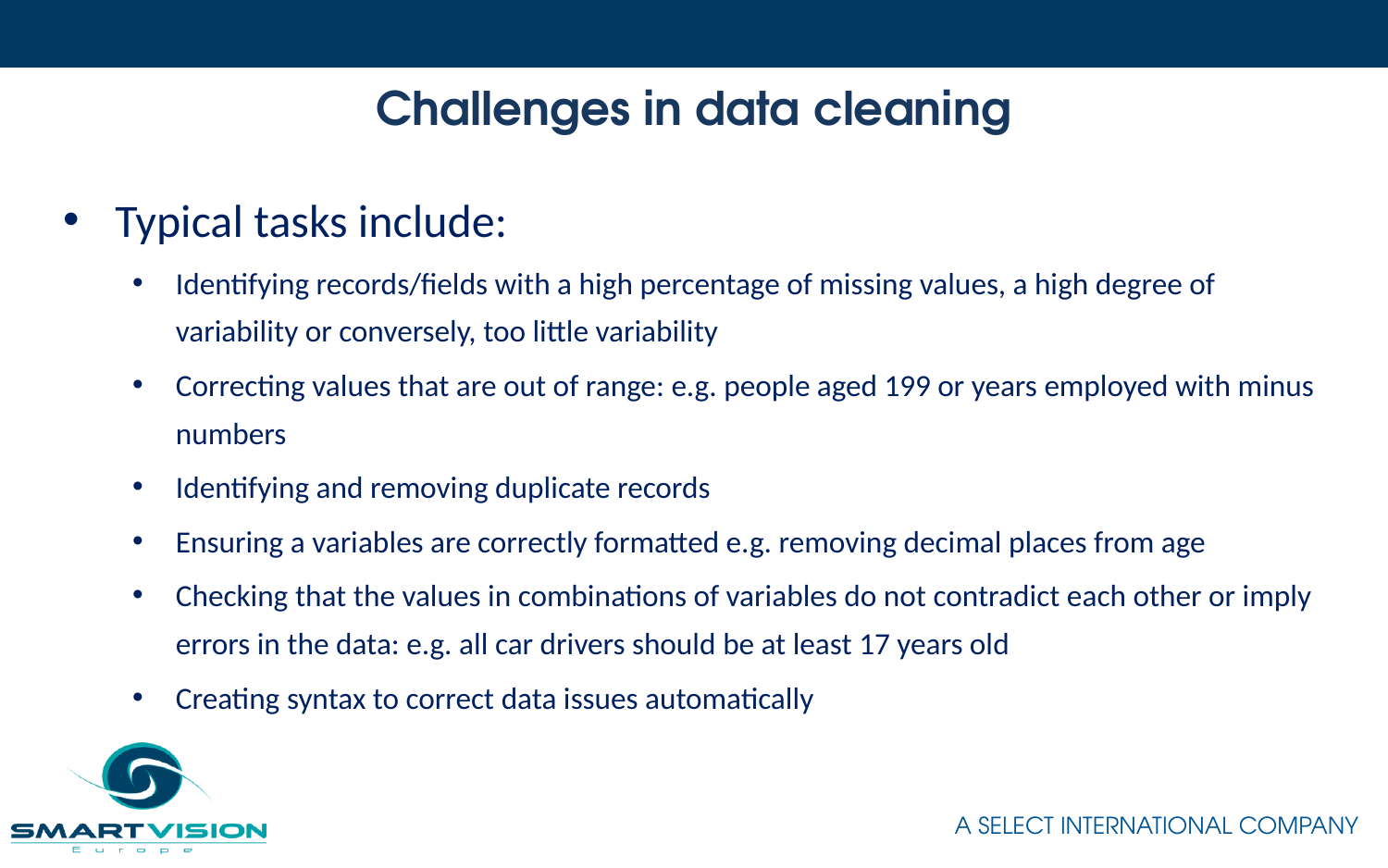

# Challenges in data cleaning
Typical tasks include:
Identifying records/fields with a high percentage of missing values, a high degree of variability or conversely, too little variability
Correcting values that are out of range: e.g. people aged 199 or years employed with minus numbers
Identifying and removing duplicate records
Ensuring a variables are correctly formatted e.g. removing decimal places from age
Checking that the values in combinations of variables do not contradict each other or imply errors in the data: e.g. all car drivers should be at least 17 years old
Creating syntax to correct data issues automatically